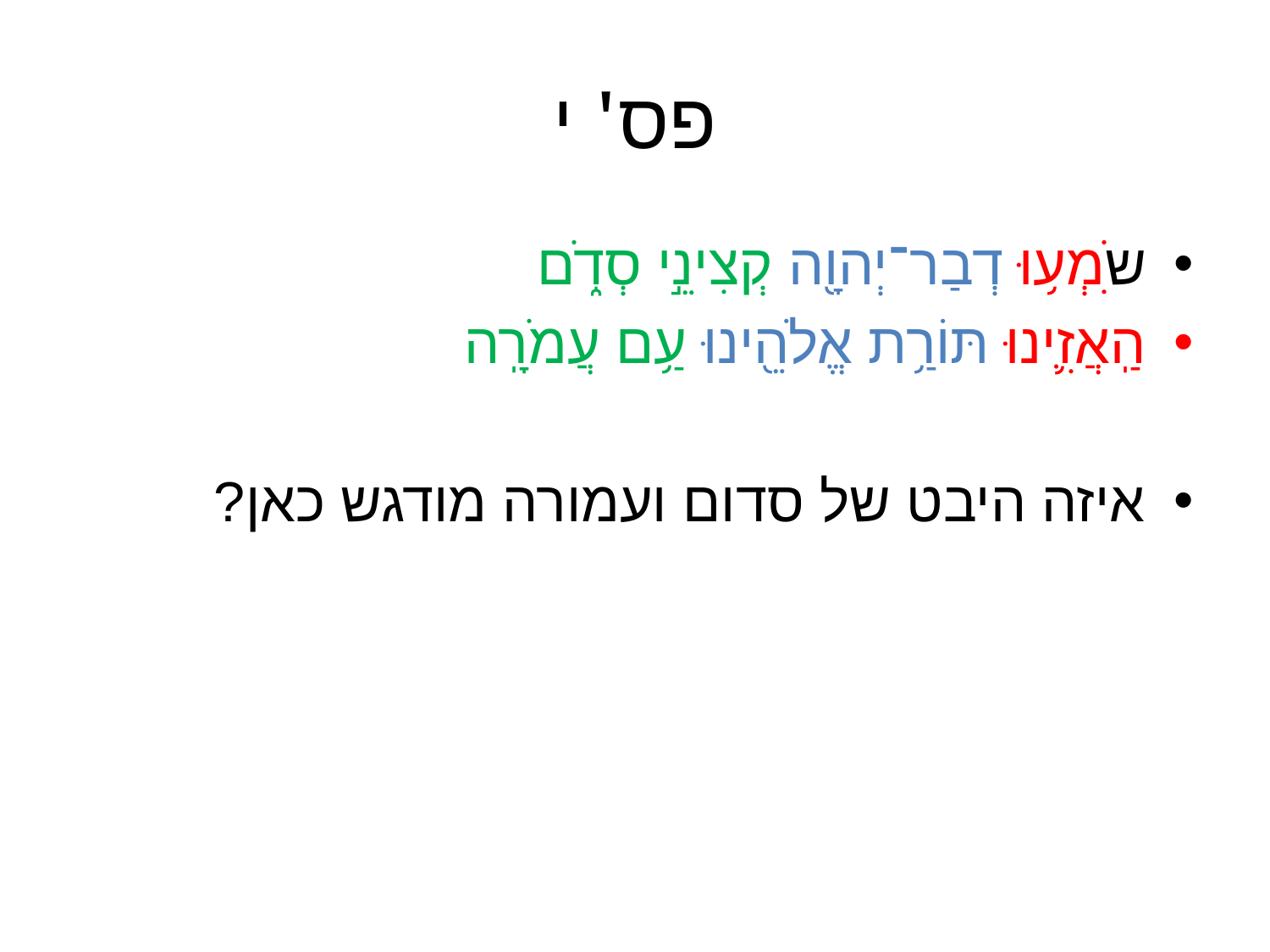

# פס' י
שִׁמְע֥וּ דְבַר־יְהוָ֖ה קְצִינֵ֣י סְדֹ֑ם
הַֽאֲזִ֛ינוּ תּוֹרַ֥ת אֱלֹהֵ֖ינוּ עַ֥ם עֲמֹרָֽה

איזה היבט של סדום ועמורה מודגש כאן?